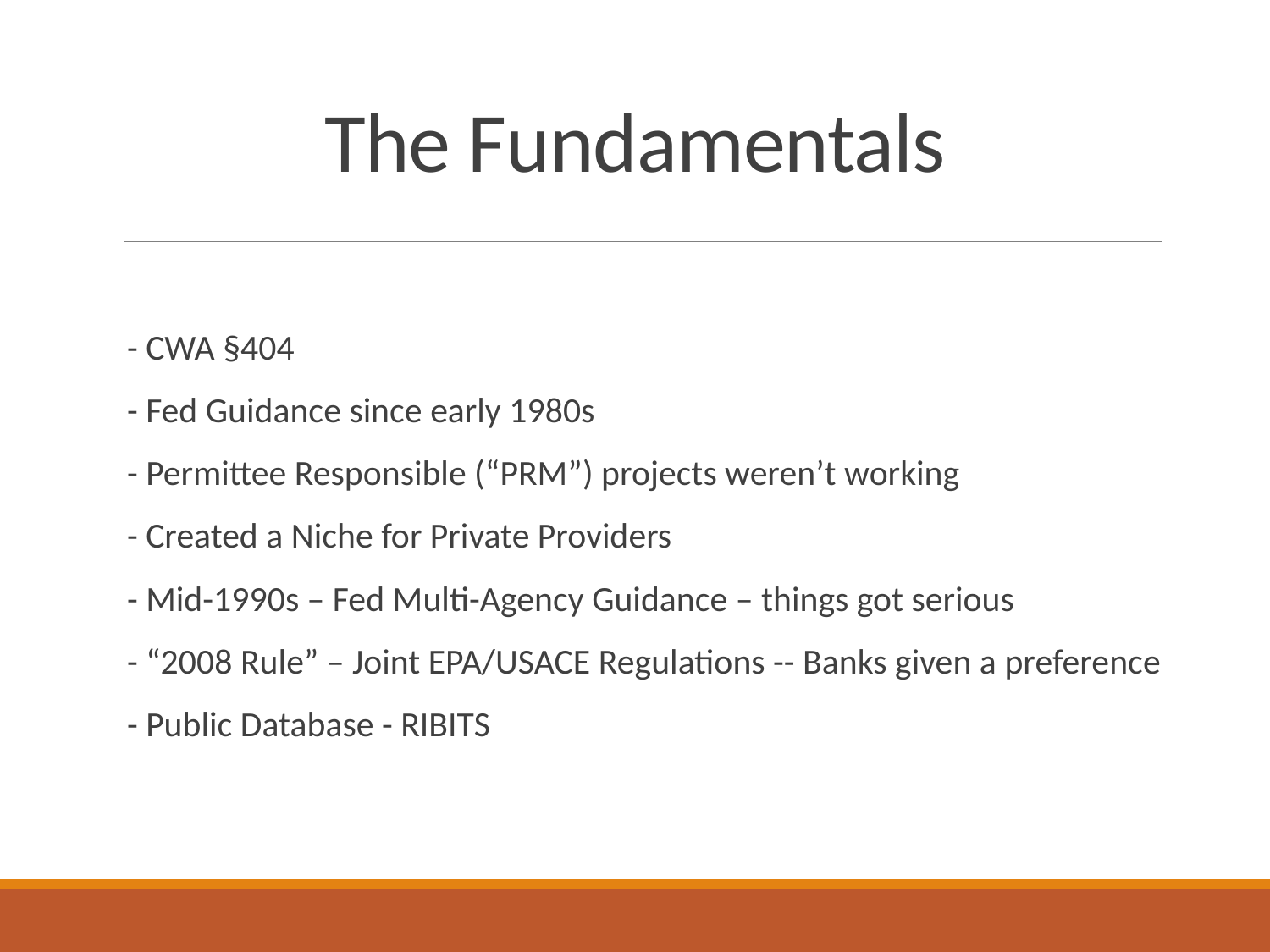

# The Fundamentals

- CWA §404
- Fed Guidance since early 1980s
- Permittee Responsible (“PRM”) projects weren’t working
- Created a Niche for Private Providers
- Mid-1990s – Fed Multi-Agency Guidance – things got serious
- “2008 Rule” – Joint EPA/USACE Regulations -- Banks given a preference
- Public Database - RIBITS